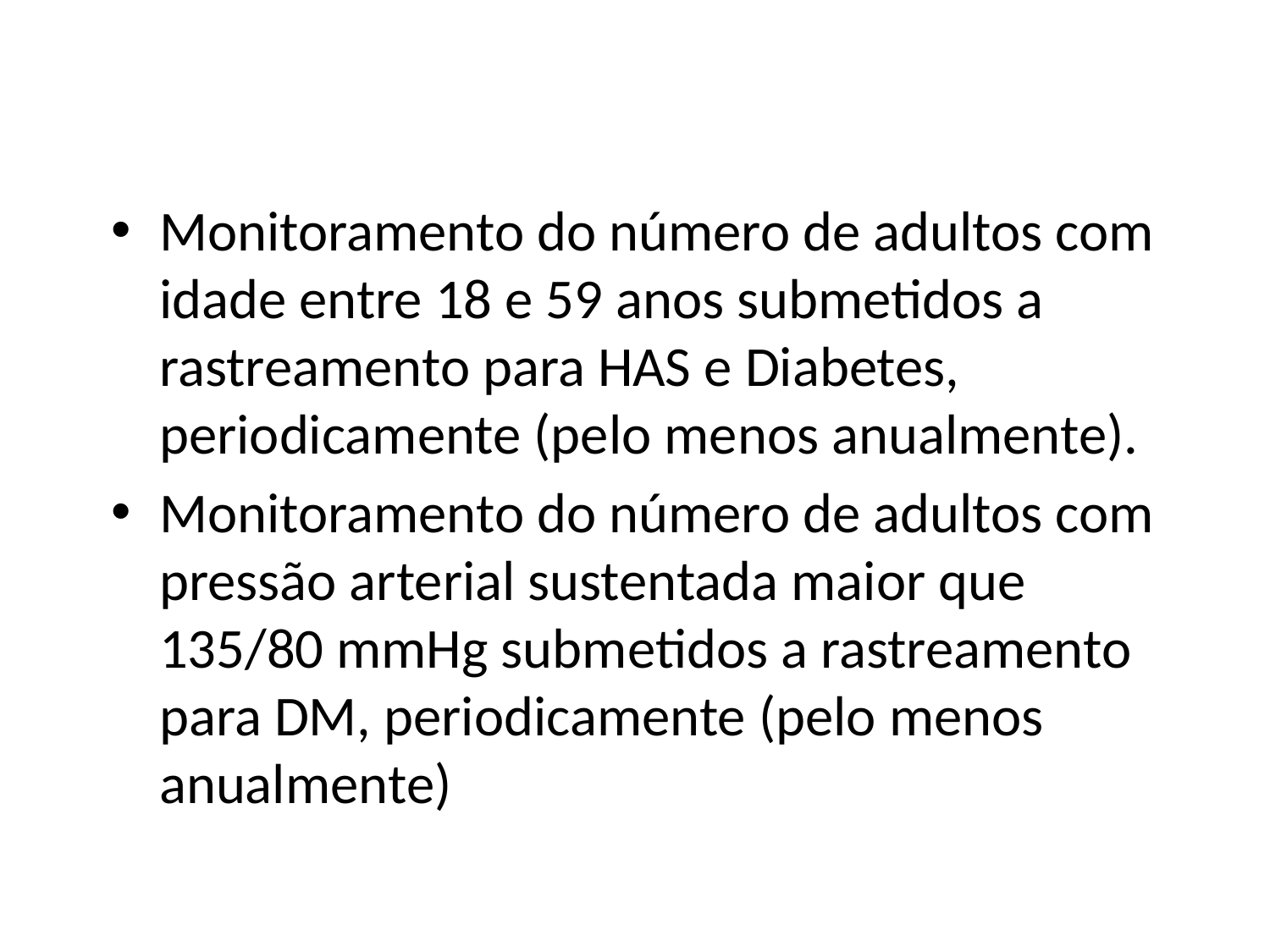

Monitoramento do número de adultos com idade entre 18 e 59 anos submetidos a rastreamento para HAS e Diabetes, periodicamente (pelo menos anualmente).
Monitoramento do número de adultos com pressão arterial sustentada maior que 135/80 mmHg submetidos a rastreamento para DM, periodicamente (pelo menos anualmente)